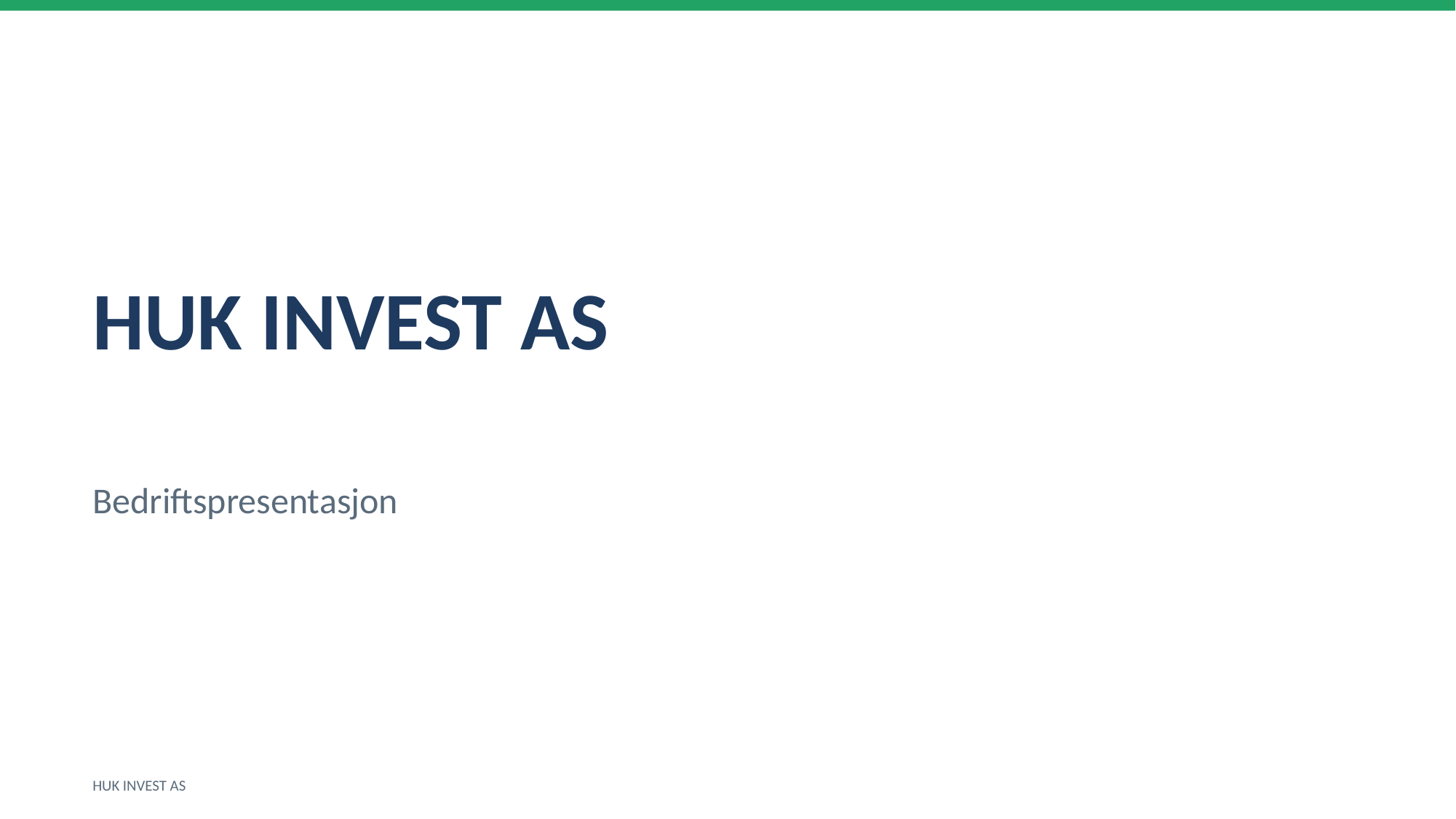

HUK INVEST AS
Bedriftspresentasjon
HUK INVEST AS